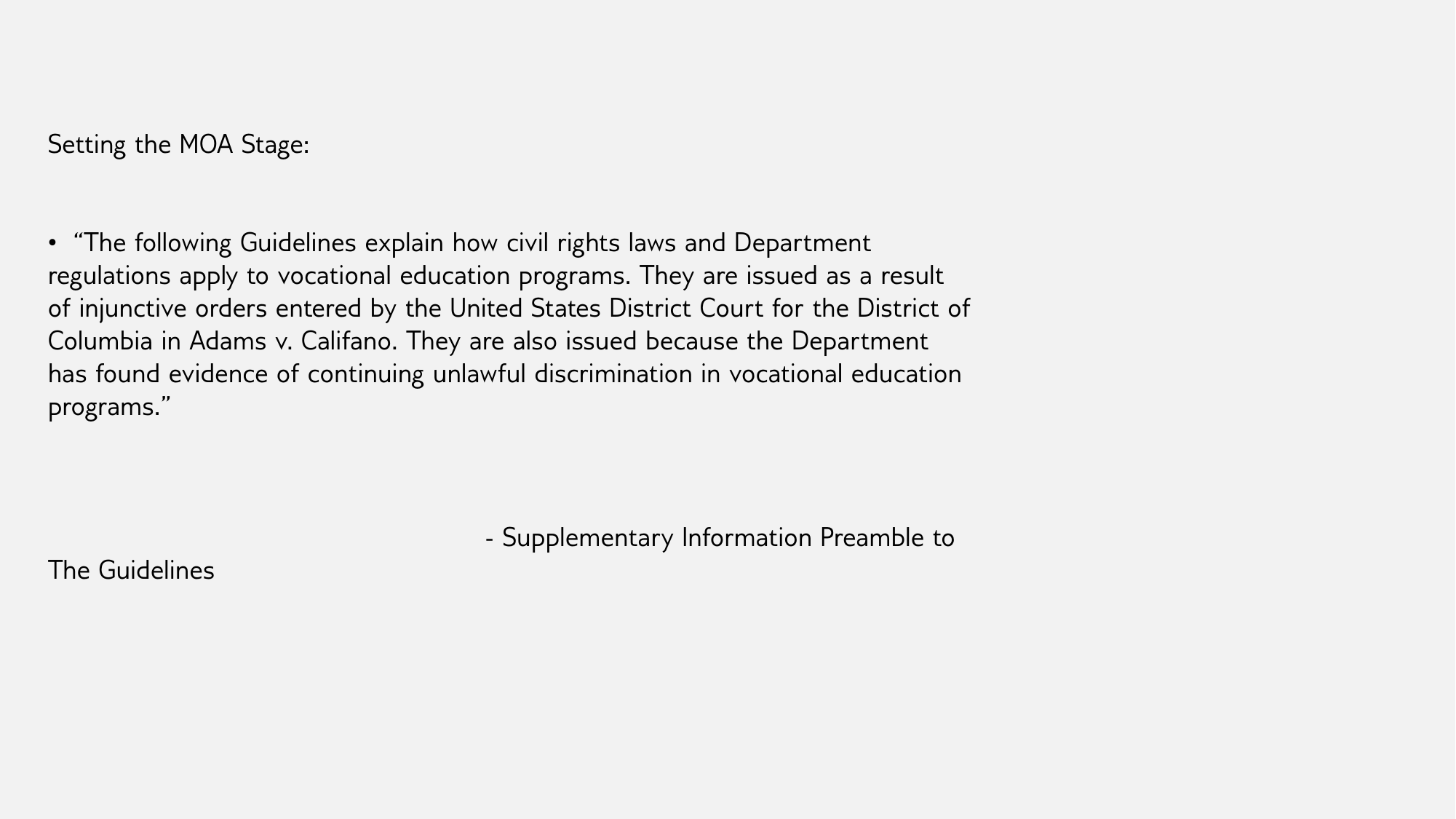

Setting the MOA Stage:

•  “The following Guidelines explain how civil rights laws and Department regulations apply to vocational education programs. They are issued as a result of injunctive orders entered by the United States District Court for the District of Columbia in Adams v. Califano. They are also issued because the Department has found evidence of continuing unlawful discrimination in vocational education programs.”

				- Supplementary Information Preamble to The Guidelines